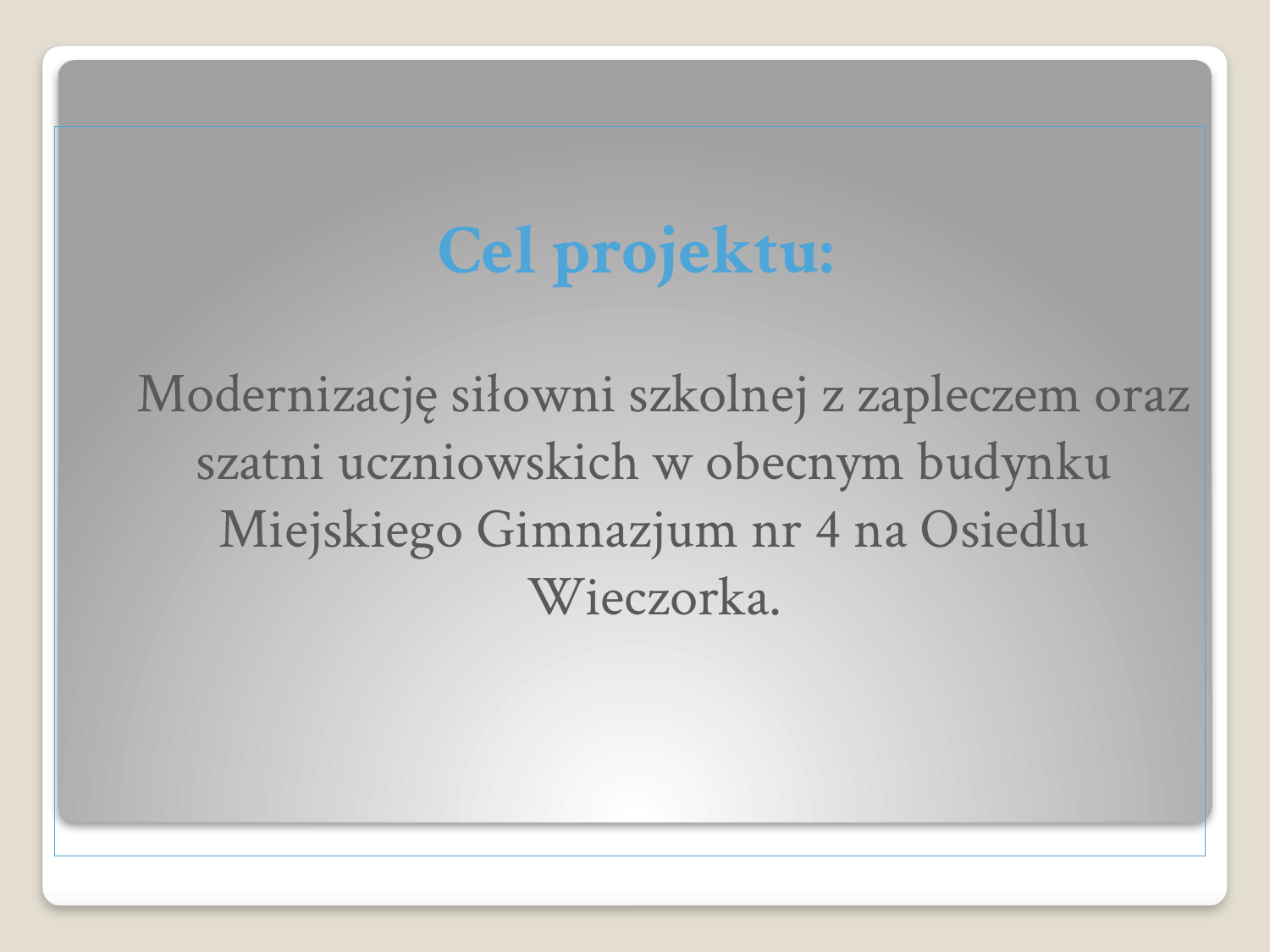

Cel projektu:

	 Modernizację siłowni szkolnej z zapleczem oraz szatni uczniowskich w obecnym budynku Miejskiego Gimnazjum nr 4 na Osiedlu Wieczorka.